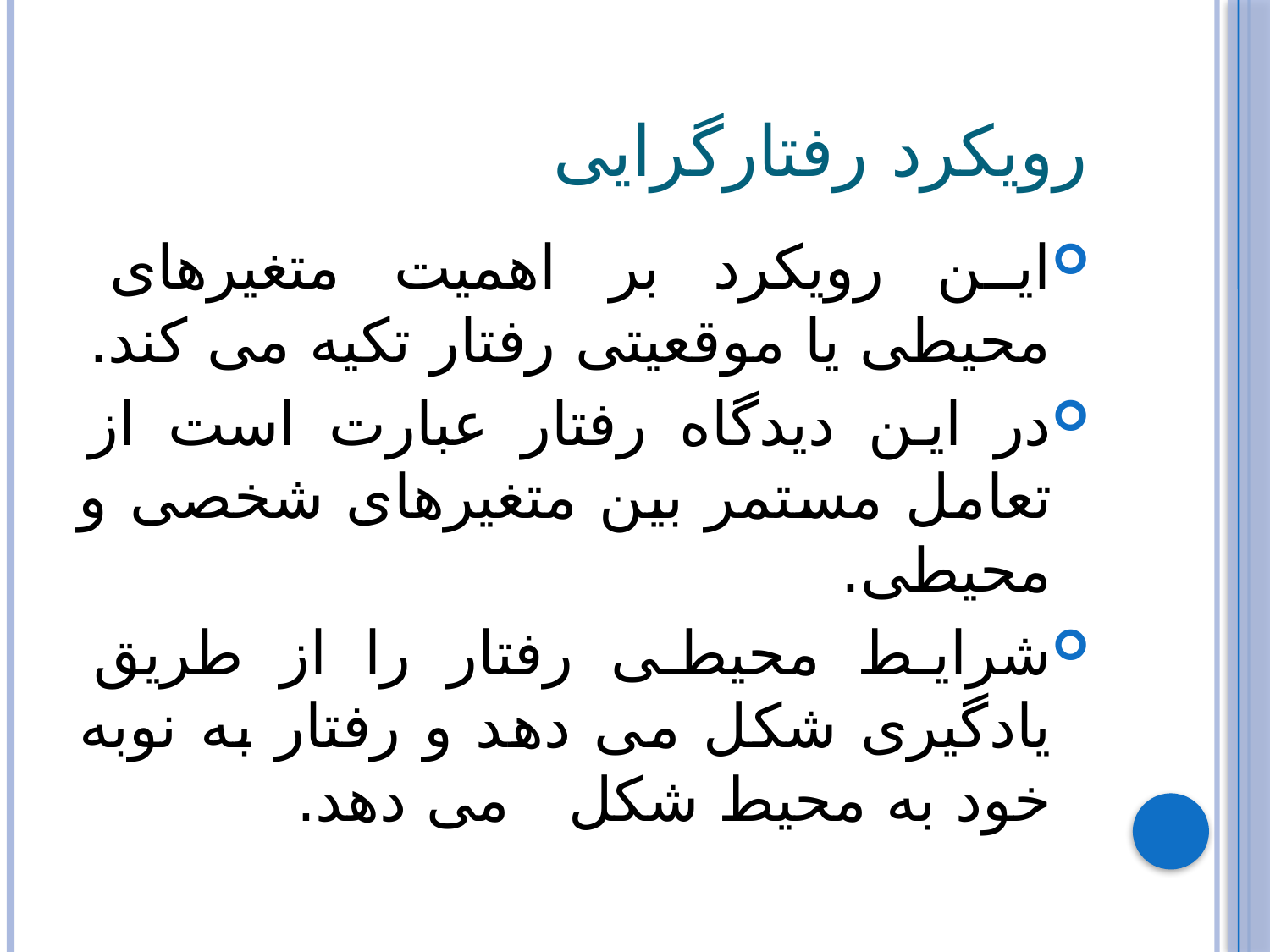

# رویکرد رفتارگرایی
این رویکرد بر اهمیت متغیرهای محیطی یا موقعیتی رفتار تکیه می کند.
در این دیدگاه رفتار عبارت است از تعامل مستمر بین متغیرهای شخصی و محیطی.
شرایط محیطی رفتار را از طریق یادگیری شکل می دهد و رفتار به نوبه خود به محیط شکل   می دهد.